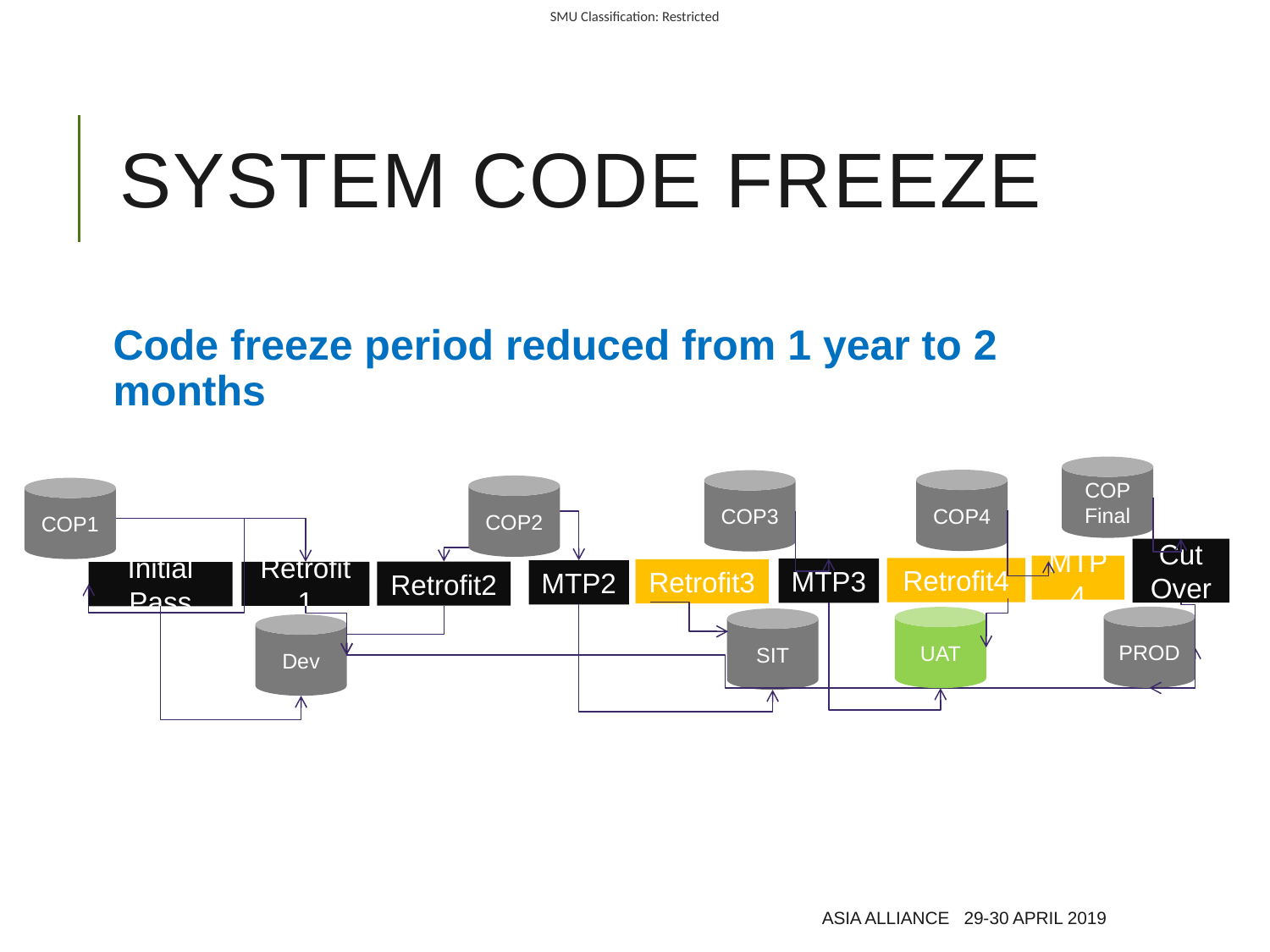

# System Code Freeze
Code freeze period reduced from 1 year to 2 months
COP Final
COP4
COP3
COP2
COP1
Cut Over
MTP4
Retrofit4
MTP3
Retrofit3
MTP2
Retrofit2
Retrofit1
Initial Pass
PROD
UAT
SIT
Dev
Asia Alliance   29-30 April 2019